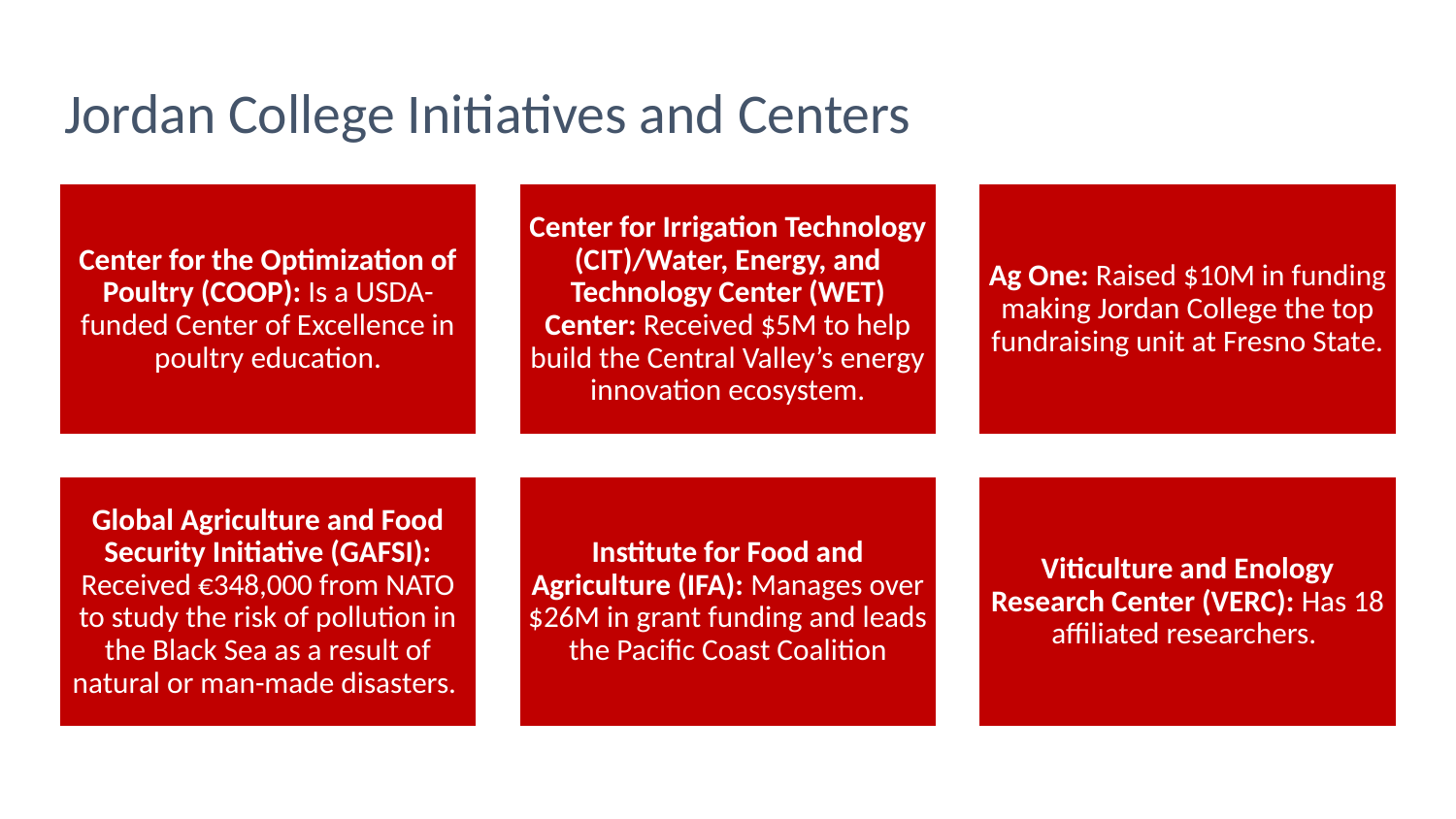

# Jordan College Initiatives and Centers
Center for the Optimization of Poultry (COOP): Is a USDA-funded Center of Excellence in poultry education.
Center for Irrigation Technology (CIT)/Water, Energy, and Technology Center (WET) Center: Received $5M to help build the Central Valley’s energy innovation ecosystem.
Ag One: Raised $10M in funding making Jordan College the top fundraising unit at Fresno State.
Global Agriculture and Food Security Initiative (GAFSI): Received €348,000 from NATO to study the risk of pollution in the Black Sea as a result of natural or man-made disasters.
Institute for Food and Agriculture (IFA): Manages over $26M in grant funding and leads the Pacific Coast Coalition
Viticulture and Enology Research Center (VERC): Has 18 affiliated researchers.